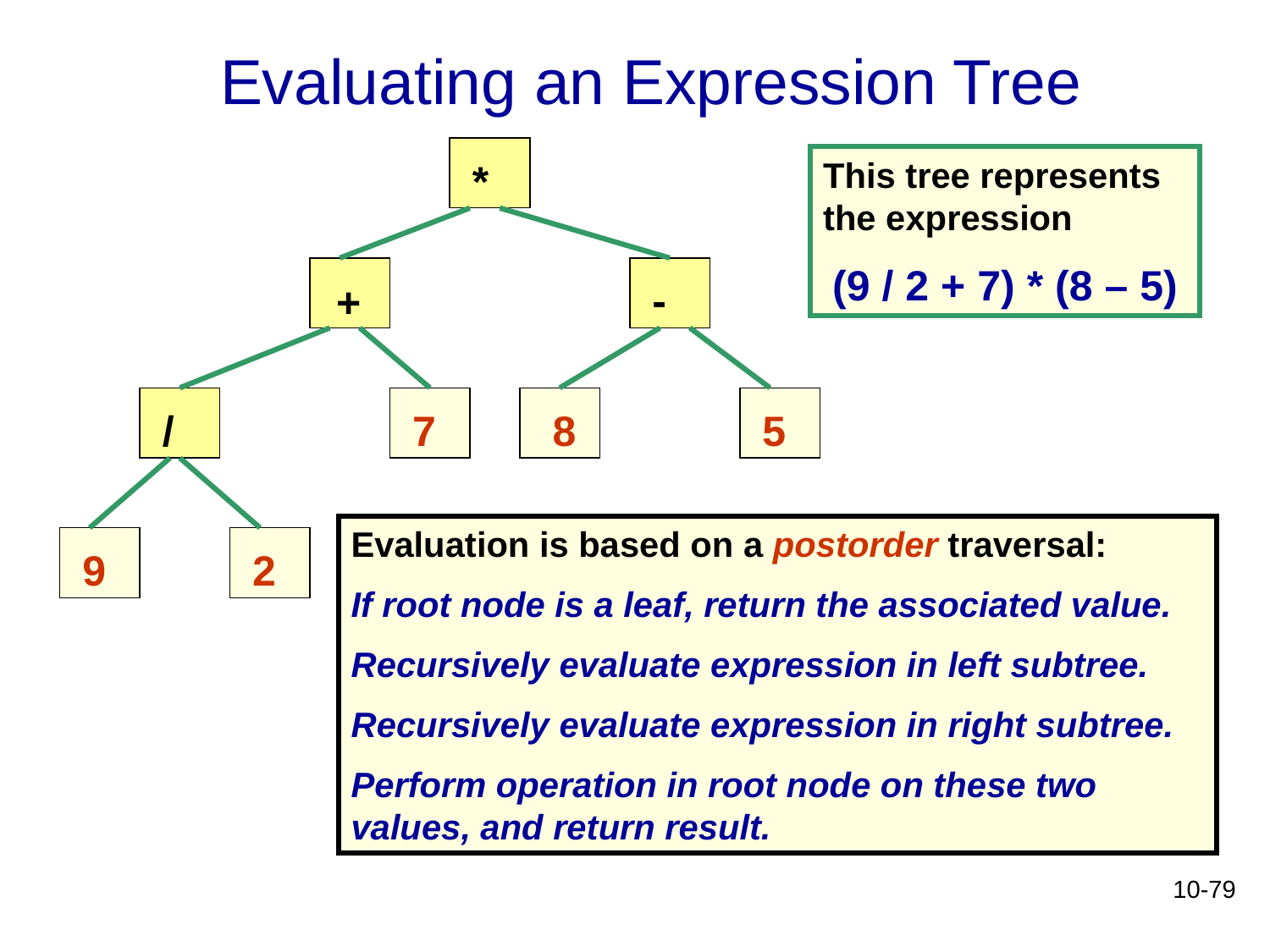

# Evaluating an Expression Tree

This tree represents the expression
(9 / 2 + 7) * (8 – 5)
*

-
+

/
7
8
5

Evaluation is based on a postorder traversal:
If root node is a leaf, return the associated value.
Recursively evaluate expression in left subtree.
Recursively evaluate expression in right subtree.
Perform operation in root node on these two values, and return result.

9
2
10-79